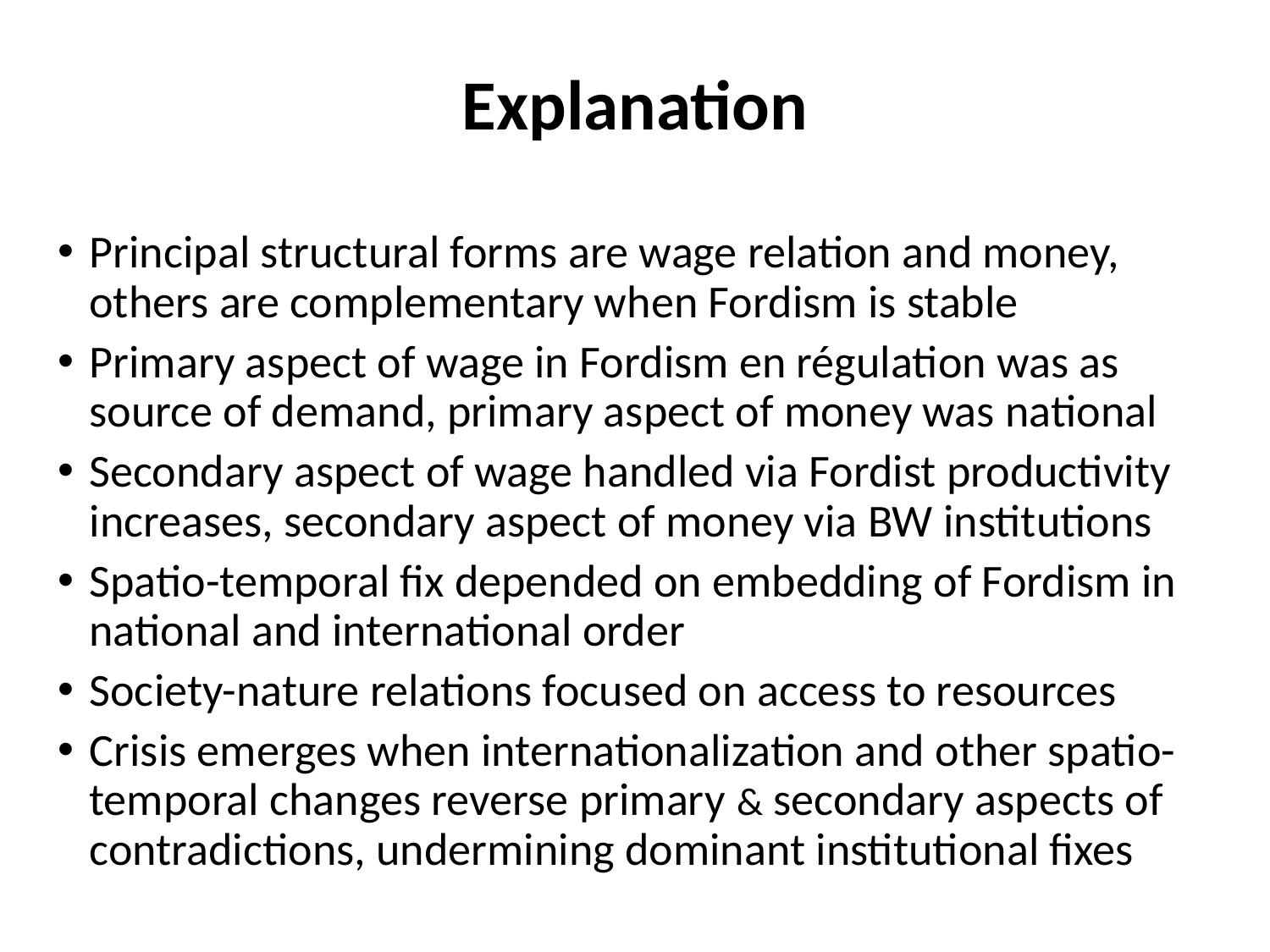

# Explanation
Principal structural forms are wage relation and money, others are complementary when Fordism is stable
Primary aspect of wage in Fordism en régulation was as source of demand, primary aspect of money was national
Secondary aspect of wage handled via Fordist productivity increases, secondary aspect of money via BW institutions
Spatio-temporal fix depended on embedding of Fordism in national and international order
Society-nature relations focused on access to resources
Crisis emerges when internationalization and other spatio-temporal changes reverse primary & secondary aspects of contradictions, undermining dominant institutional fixes